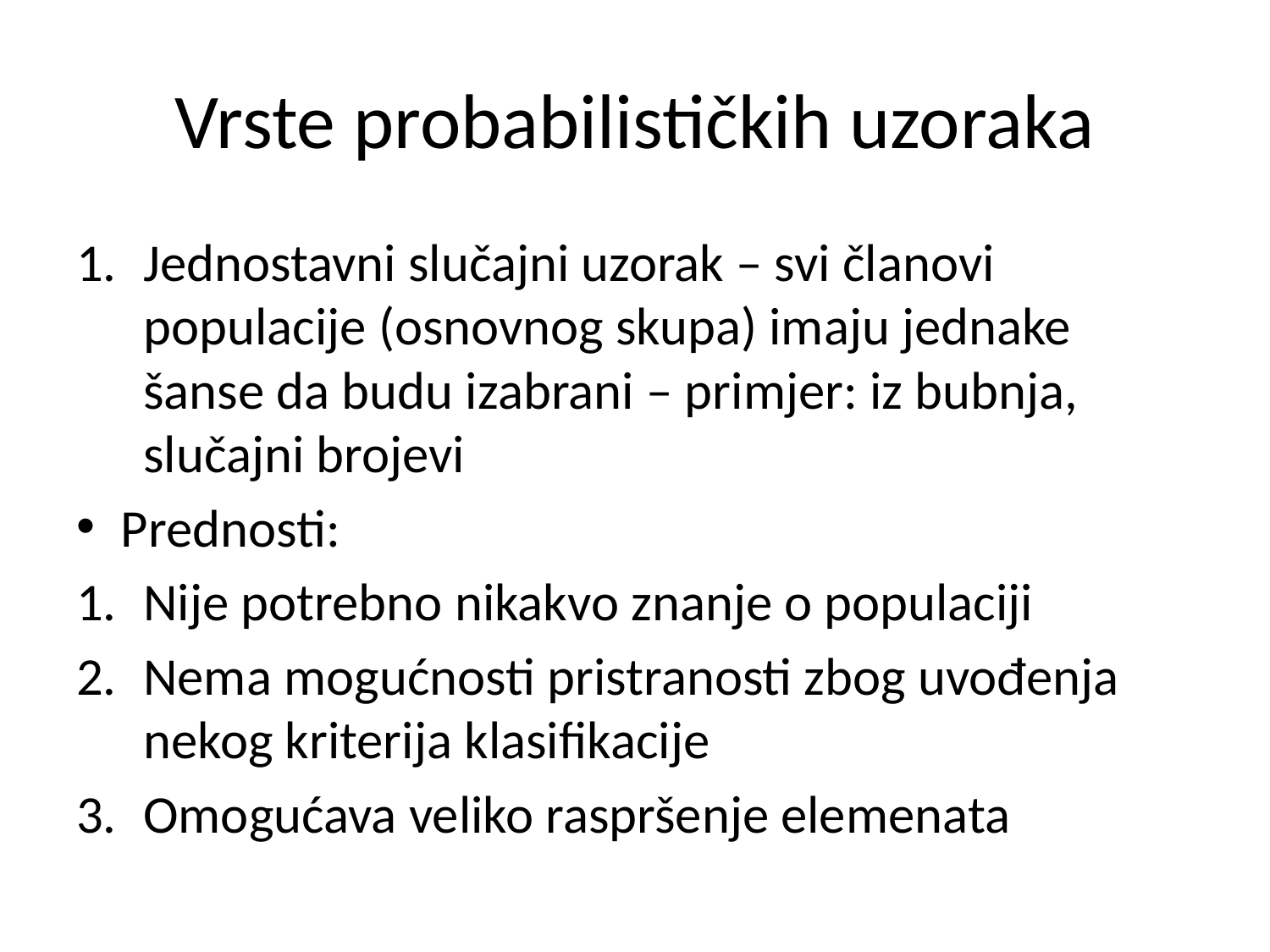

# Vrste probabilističkih uzoraka
Jednostavni slučajni uzorak – svi članovi populacije (osnovnog skupa) imaju jednake šanse da budu izabrani – primjer: iz bubnja, slučajni brojevi
Prednosti:
Nije potrebno nikakvo znanje o populaciji
Nema mogućnosti pristranosti zbog uvođenja nekog kriterija klasifikacije
Omogućava veliko raspršenje elemenata